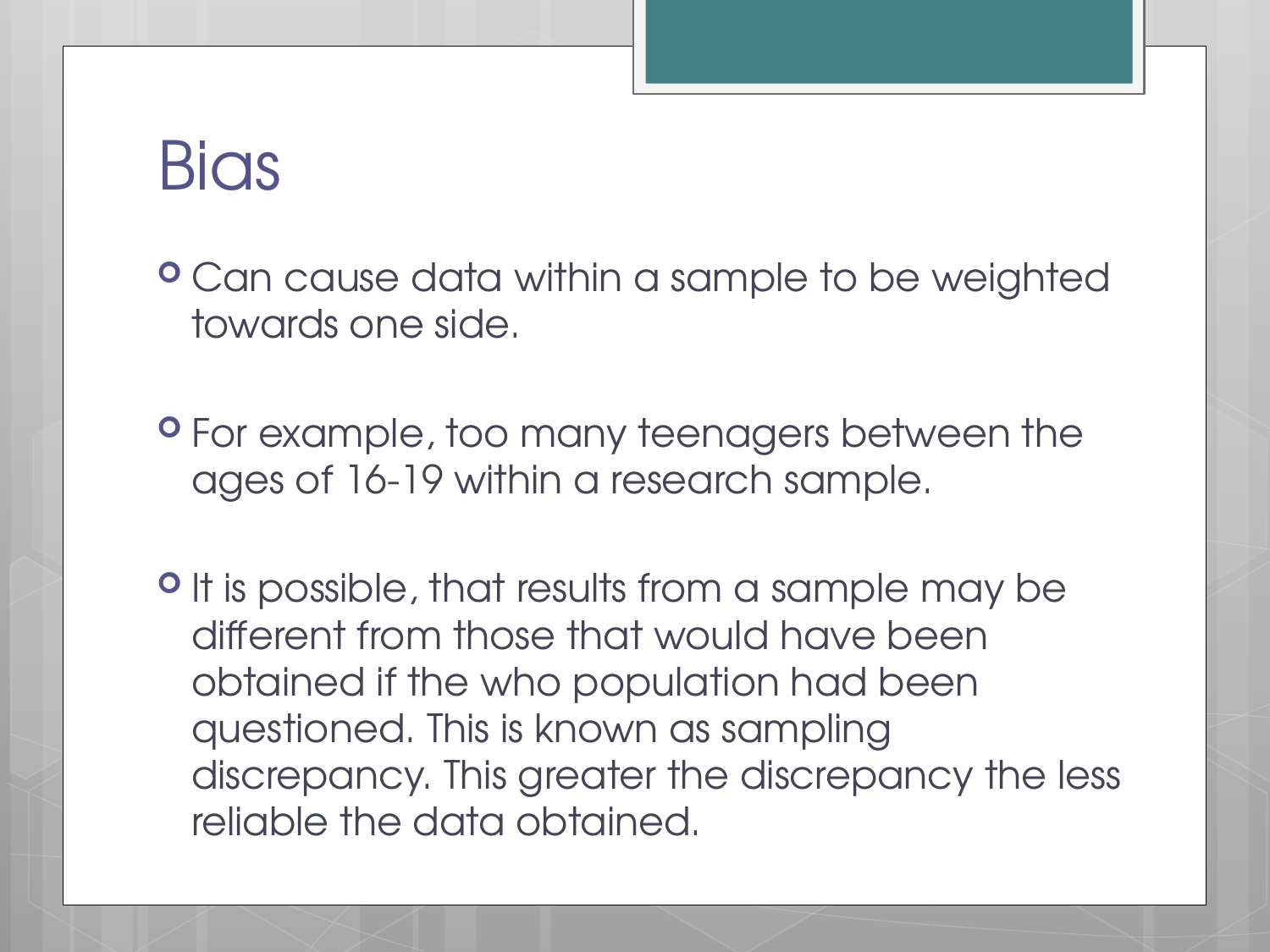

# Bias
Can cause data within a sample to be weighted towards one side.

For example, too many teenagers between the ages of 16-19 within a research sample.

It is possible, that results from a sample may be different from those that would have been obtained if the who population had been questioned. This is known as sampling discrepancy. This greater the discrepancy the less reliable the data obtained.